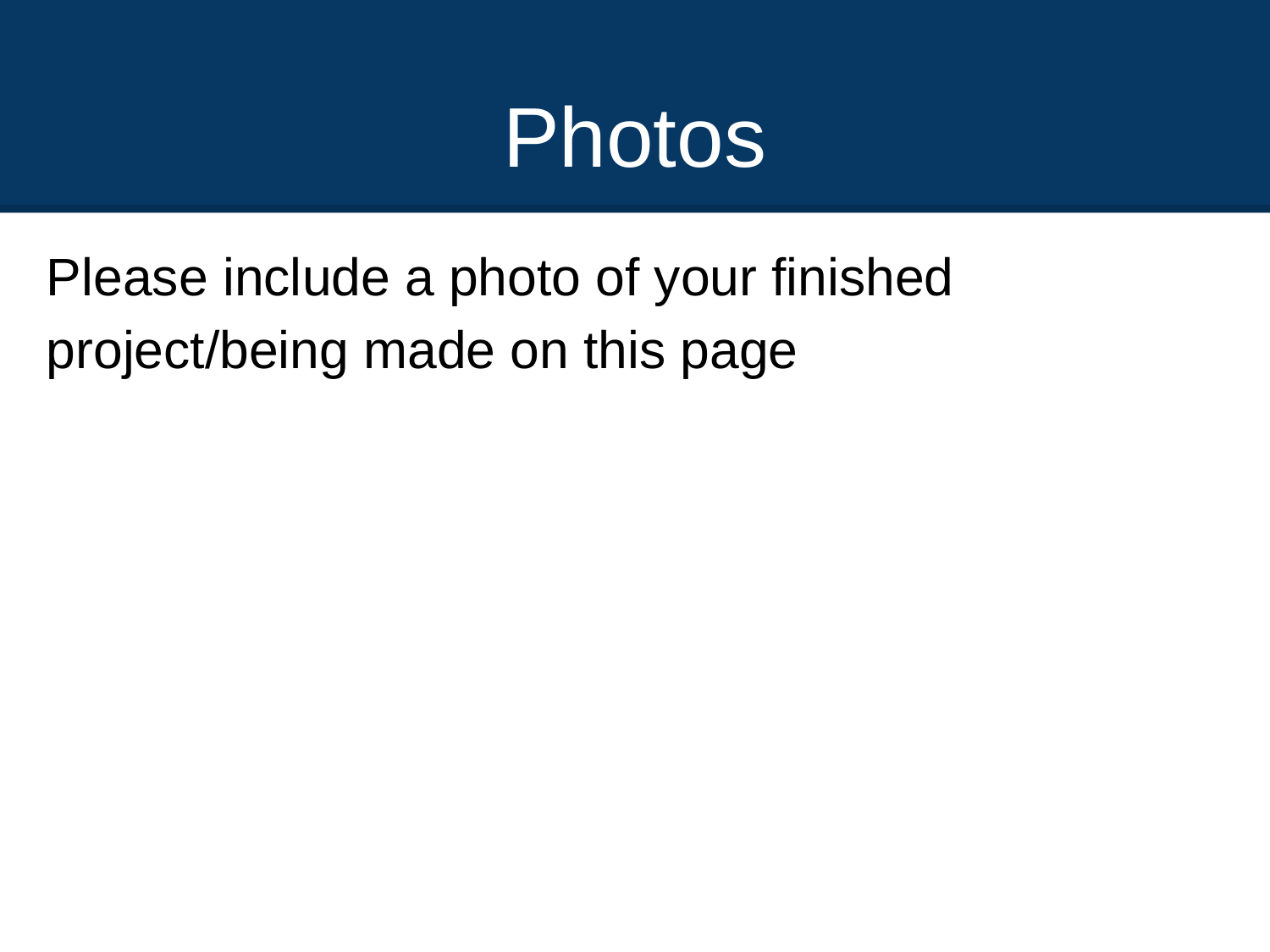

# Photos
Please include a photo of your finished project/being made on this page